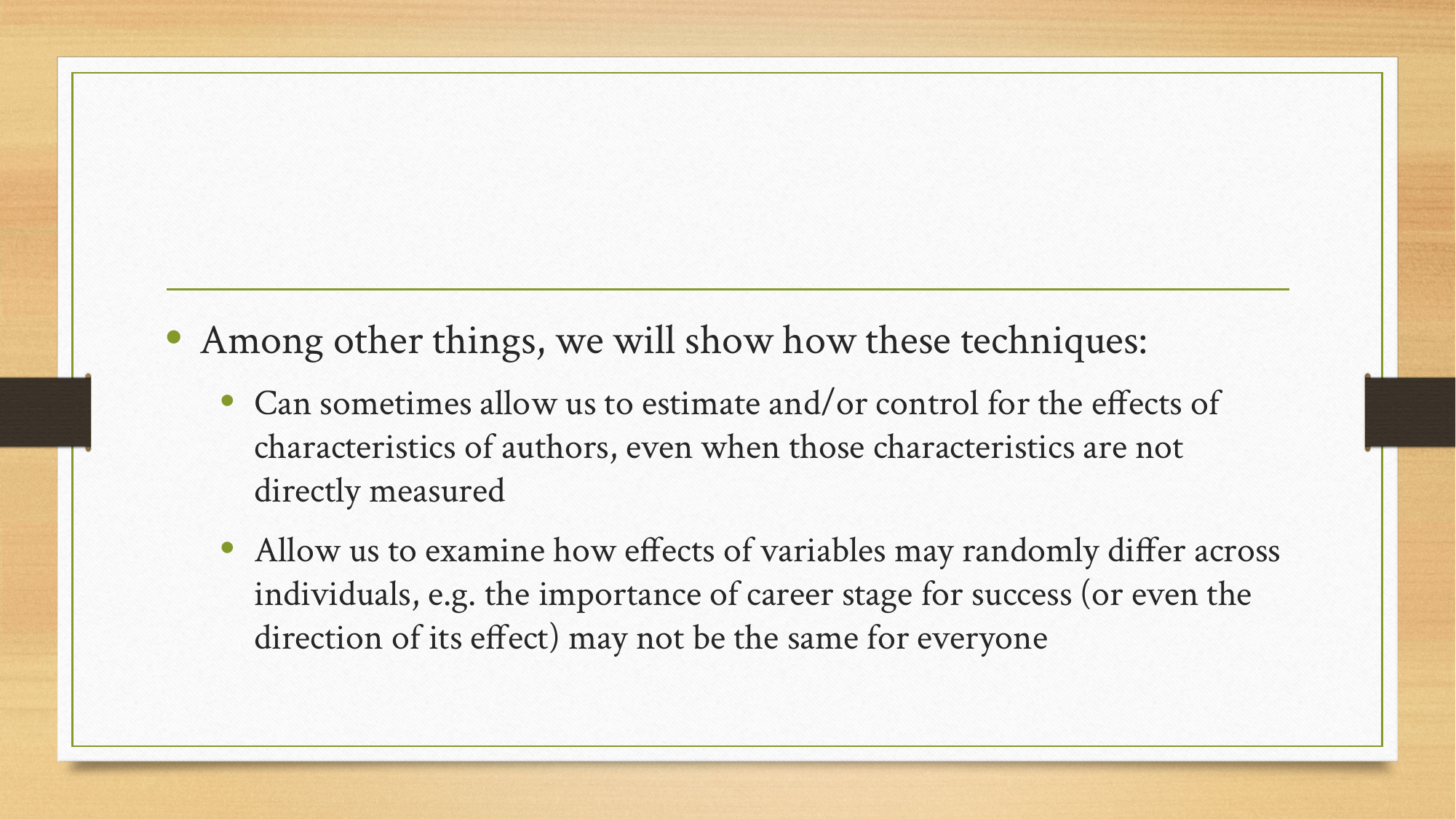

#
Among other things, we will show how these techniques:
Can sometimes allow us to estimate and/or control for the effects of characteristics of authors, even when those characteristics are not directly measured
Allow us to examine how effects of variables may randomly differ across individuals, e.g. the importance of career stage for success (or even the direction of its effect) may not be the same for everyone